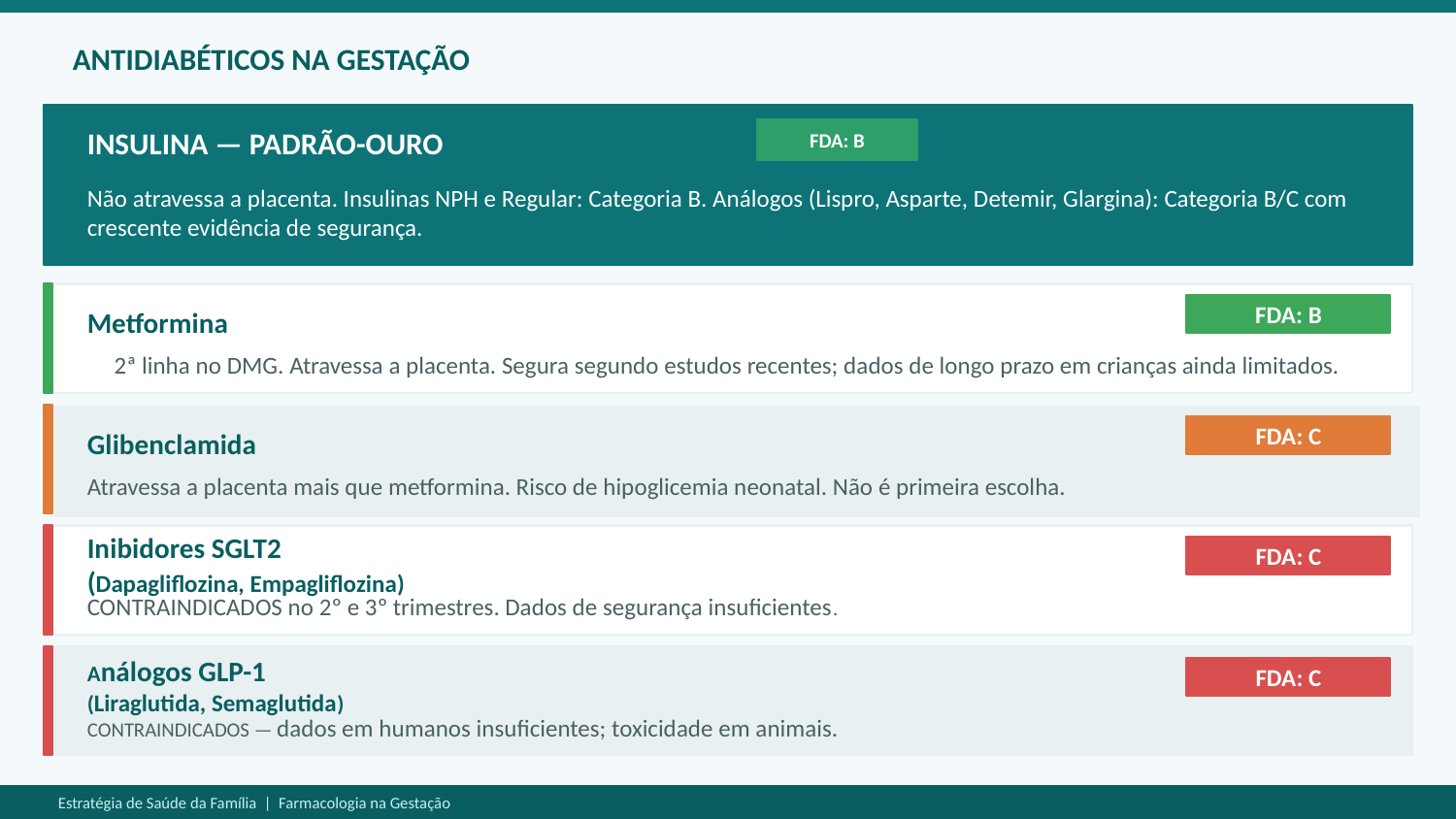

ANTIDIABÉTICOS NA GESTAÇÃO

INSULINA — PADRÃO-OURO

FDA: B
Não atravessa a placenta. Insulinas NPH e Regular: Categoria B. Análogos (Lispro, Asparte, Detemir, Glargina): Categoria B/C com crescente evidência de segurança.

Metformina

FDA: B
2ª linha no DMG. Atravessa a placenta. Segura segundo estudos recentes; dados de longo prazo em crianças ainda limitados.

Glibenclamida

FDA: C
Atravessa a placenta mais que metformina. Risco de hipoglicemia neonatal. Não é primeira escolha.

Inibidores SGLT2
(Dapagliflozina, Empagliflozina)

FDA: C
CONTRAINDICADOS no 2º e 3º trimestres. Dados de segurança insuficientes.

Análogos GLP-1
(Liraglutida, Semaglutida)

FDA: C
CONTRAINDICADOS — dados em humanos insuficientes; toxicidade em animais.

Estratégia de Saúde da Família  |  Farmacologia na Gestação